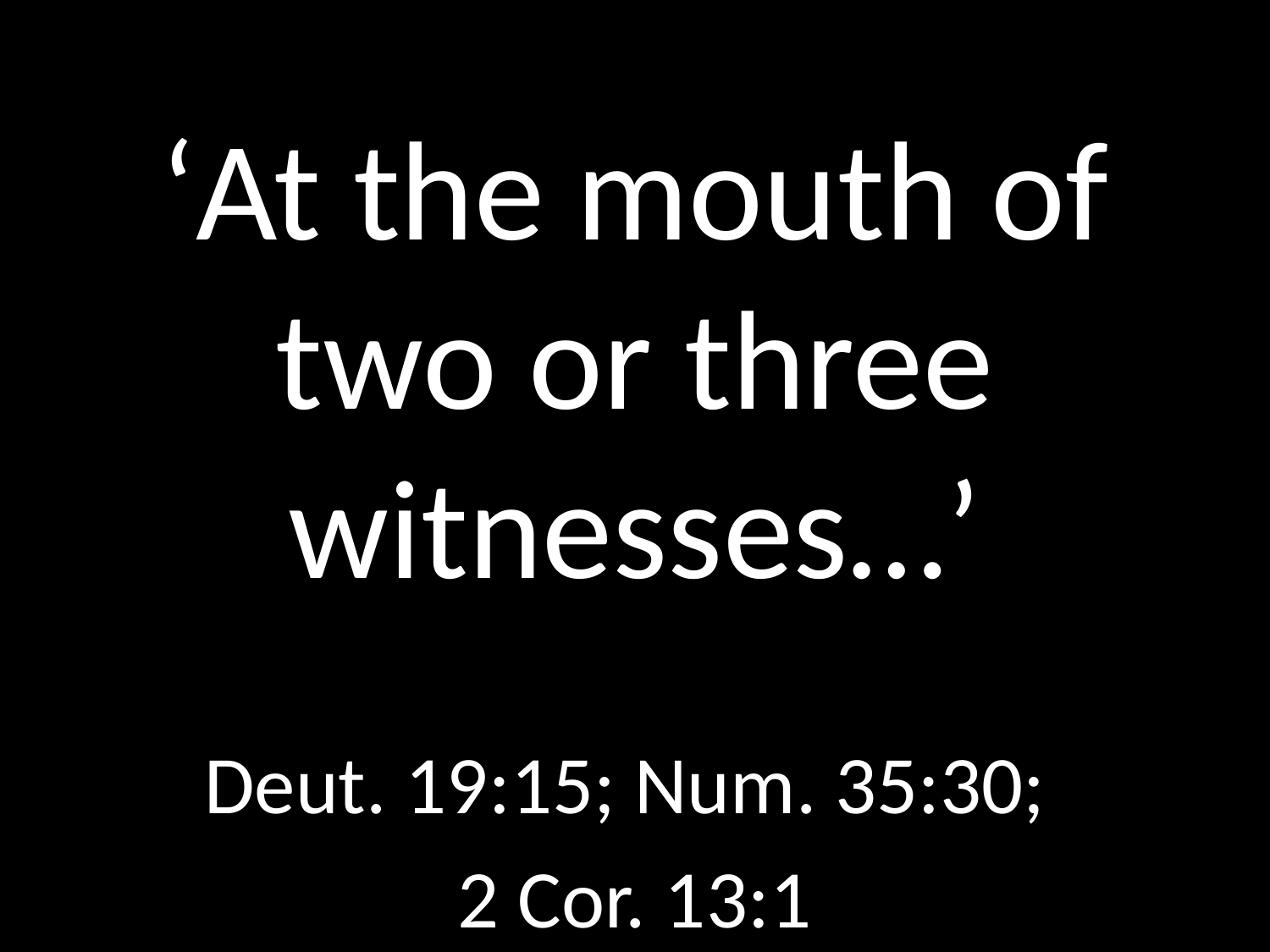

# ‘At the mouth of two or three witnesses…’
GOD
GOD
Deut. 19:15; Num. 35:30;
2 Cor. 13:1